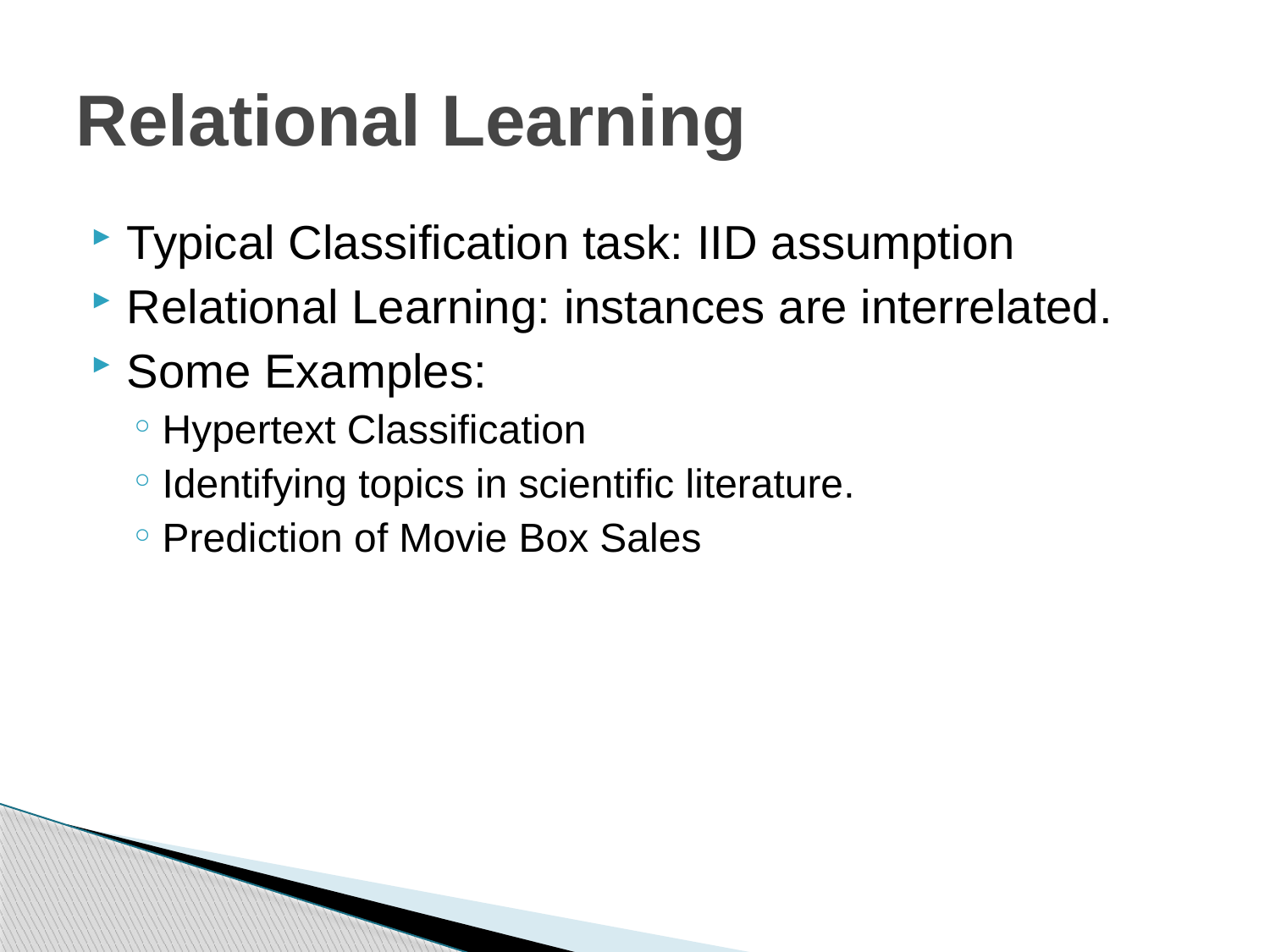

# Relational Learning
Typical Classification task: IID assumption
Relational Learning: instances are interrelated.
Some Examples:
Hypertext Classification
Identifying topics in scientific literature.
Prediction of Movie Box Sales